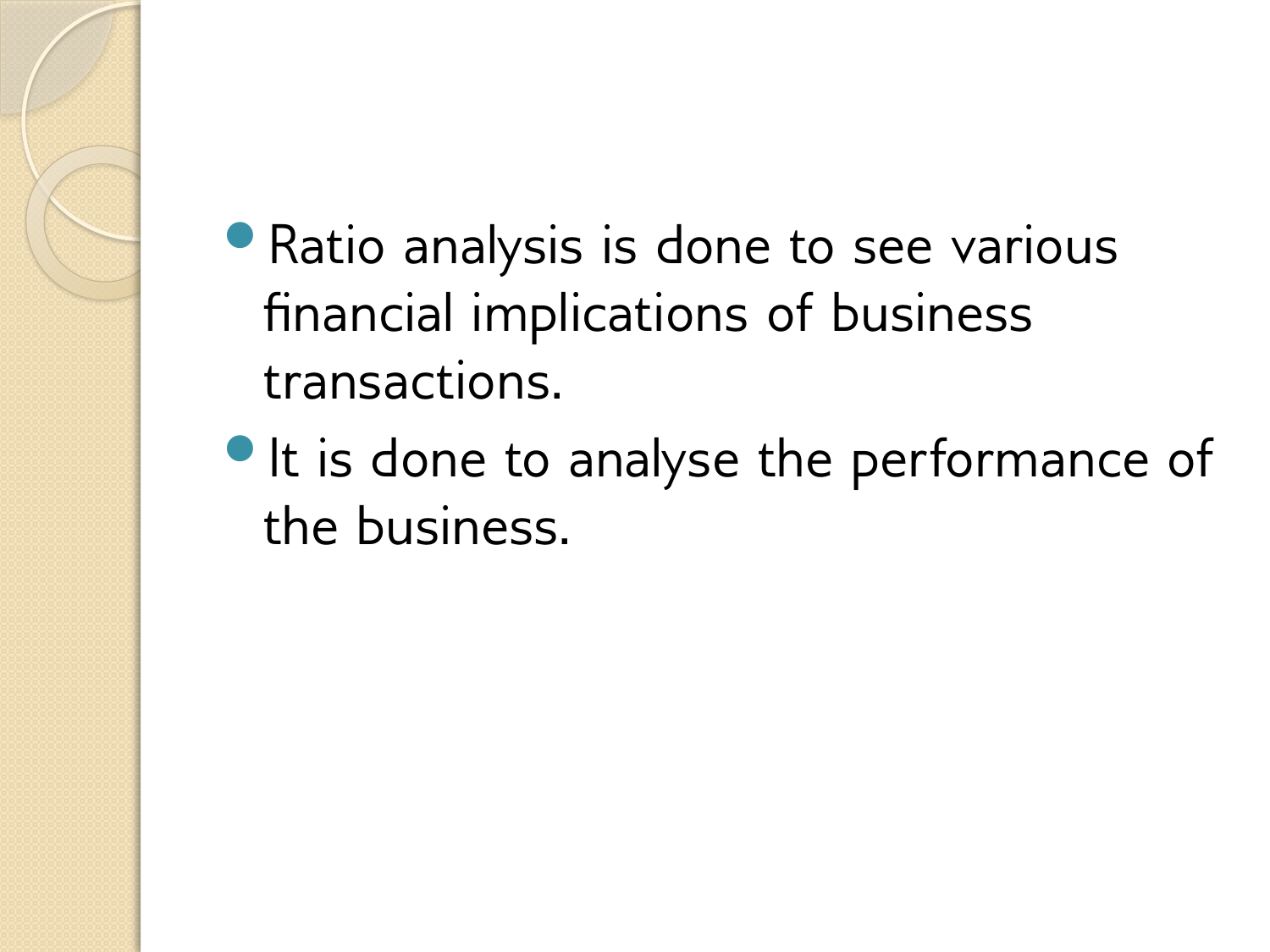

#
Ratio analysis is done to see various financial implications of business transactions.
It is done to analyse the performance of the business.